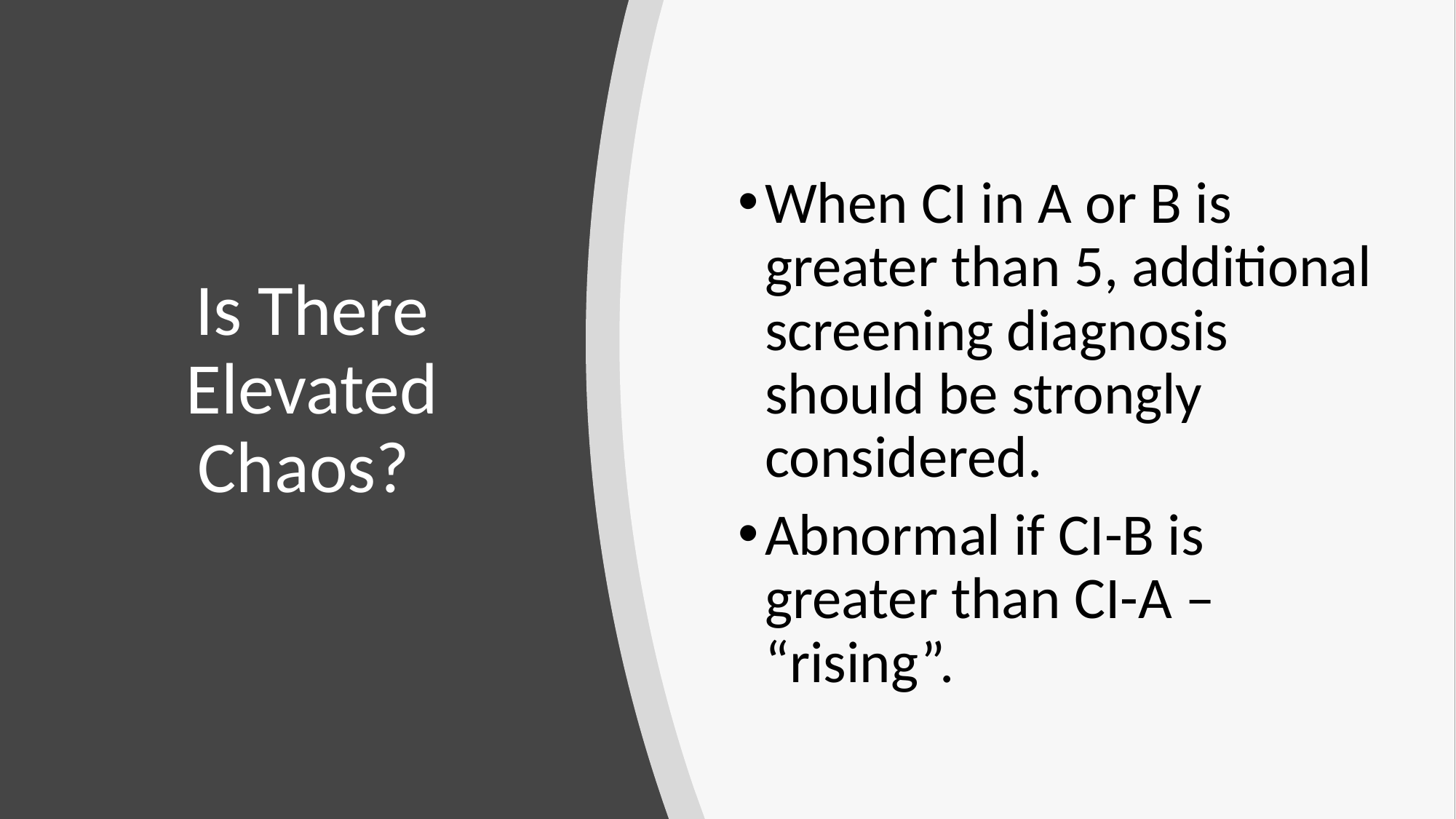

When CI in A or B is greater than 5, additional screening diagnosis should be strongly considered.
Abnormal if CI-B is greater than CI-A – “rising”.

# Is There Elevated Chaos?